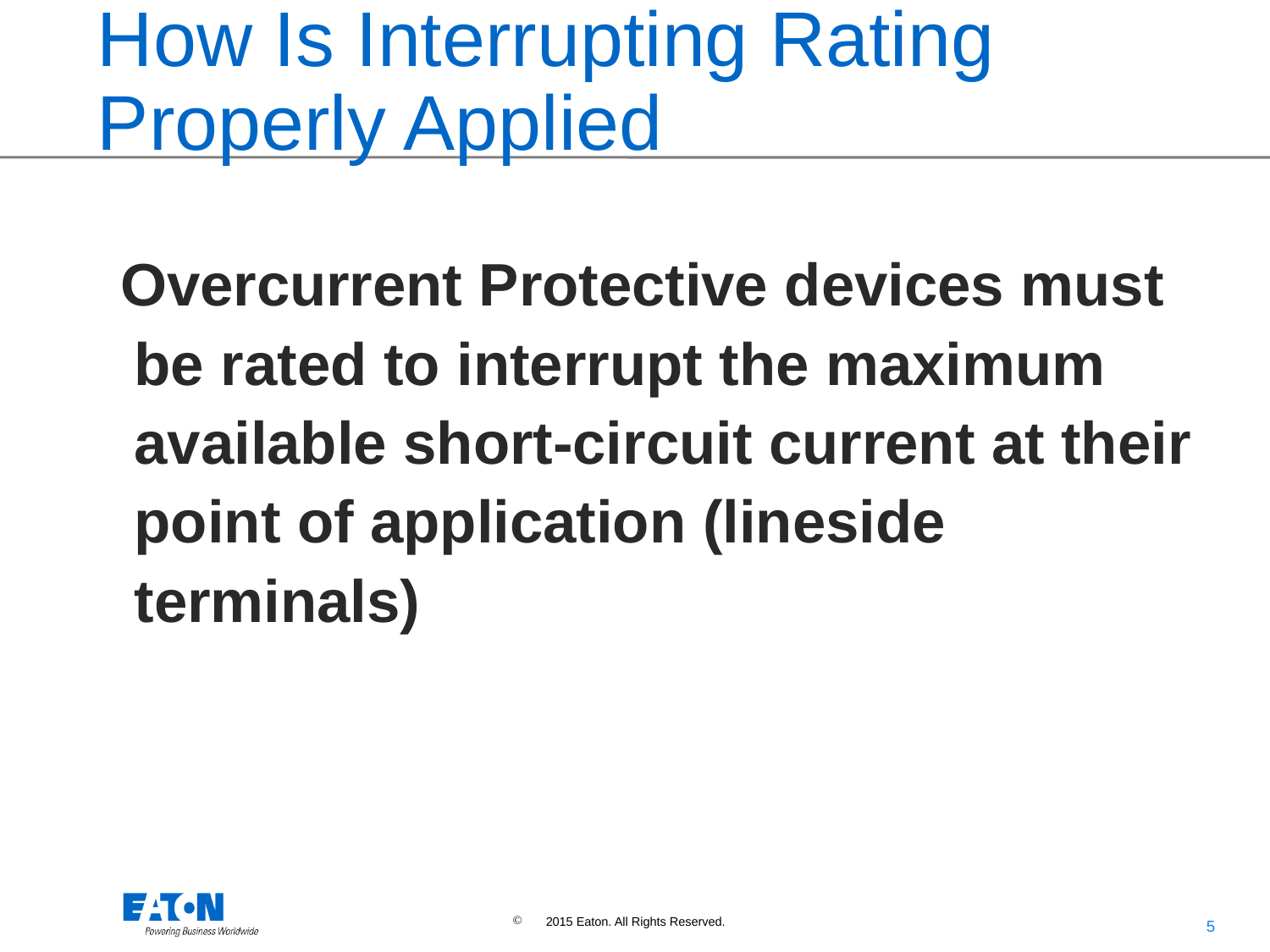

# How Is Interrupting Rating Properly Applied
  Overcurrent Protective devices must be rated to interrupt the maximum available short-circuit current at their point of application (lineside terminals)